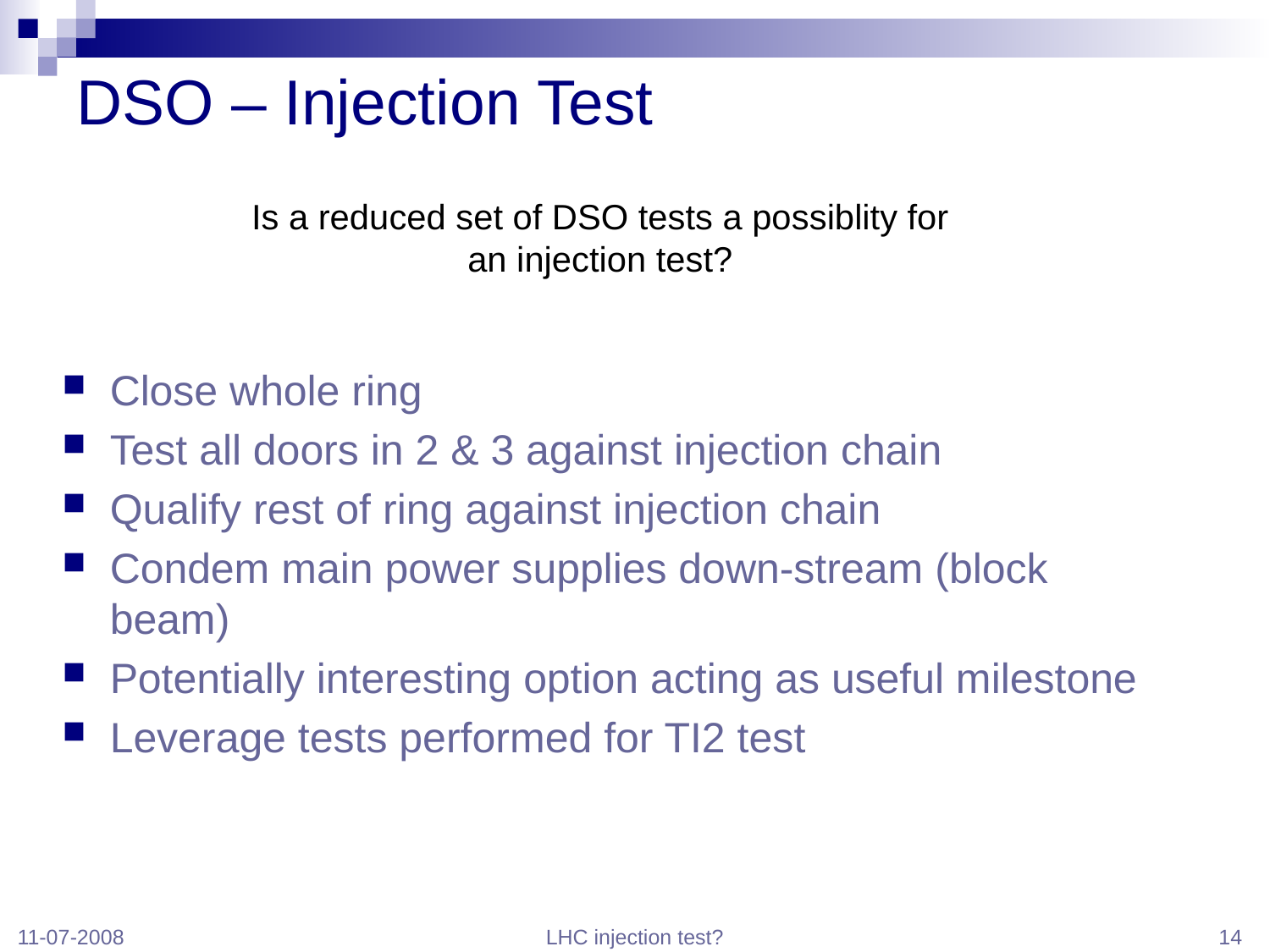

# DSO – Injection Test
Is a reduced set of DSO tests a possiblity for an injection test?
Close whole ring
Test all doors in 2 & 3 against injection chain
Qualify rest of ring against injection chain
Condem main power supplies down-stream (block beam)
Potentially interesting option acting as useful milestone
Leverage tests performed for TI2 test

11-07-2008
LHC injection test?
14